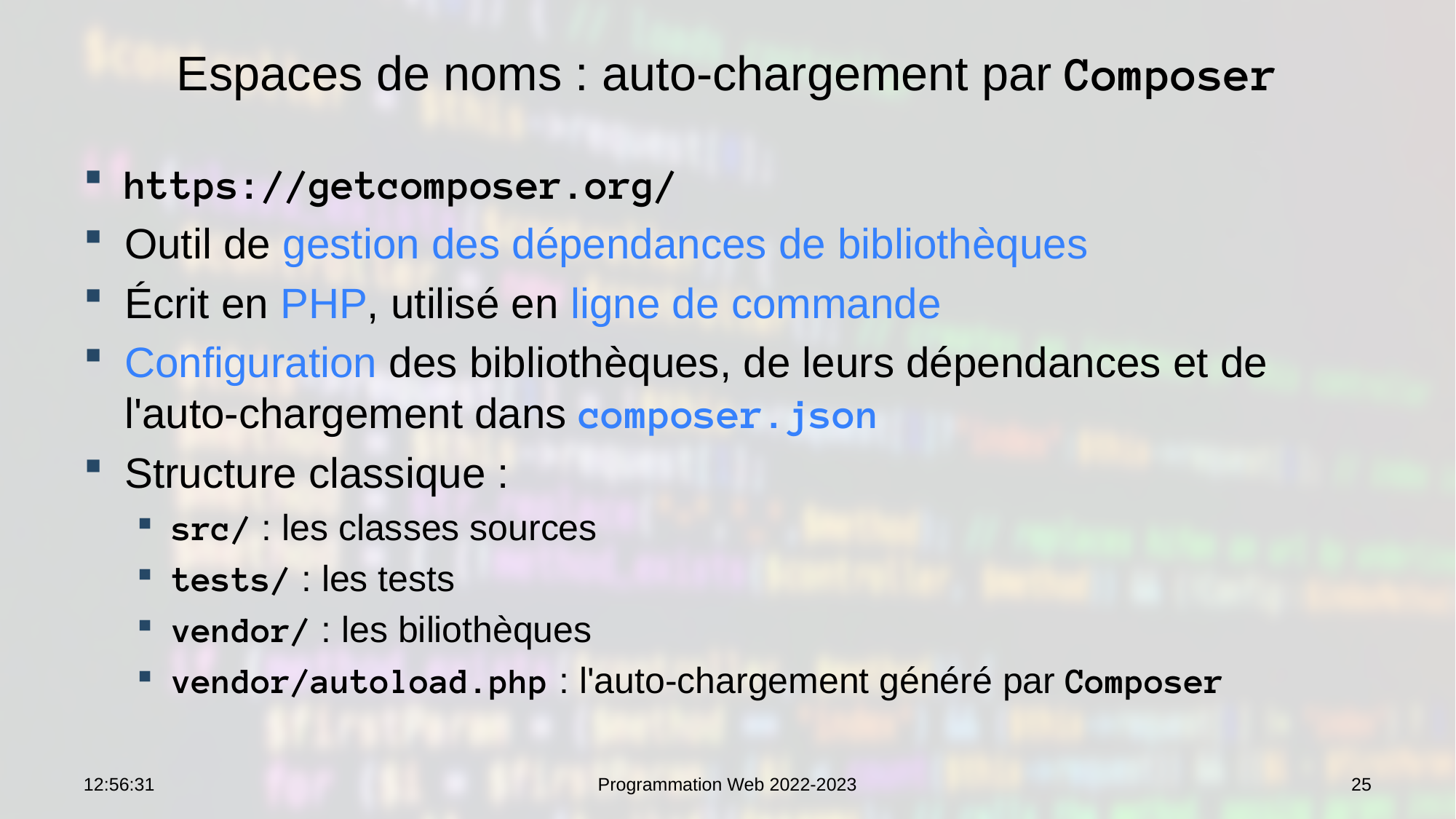

# Espaces de noms : auto-chargement par Composer
https://getcomposer.org/
Outil de gestion des dépendances de bibliothèques
Écrit en PHP, utilisé en ligne de commande
Configuration des bibliothèques, de leurs dépendances et de l'auto-chargement dans composer.json
Structure classique :
src/ : les classes sources
tests/ : les tests
vendor/ : les biliothèques
vendor/autoload.php : l'auto-chargement généré par Composer

12:56:31
Programmation Web 2022-2023
25